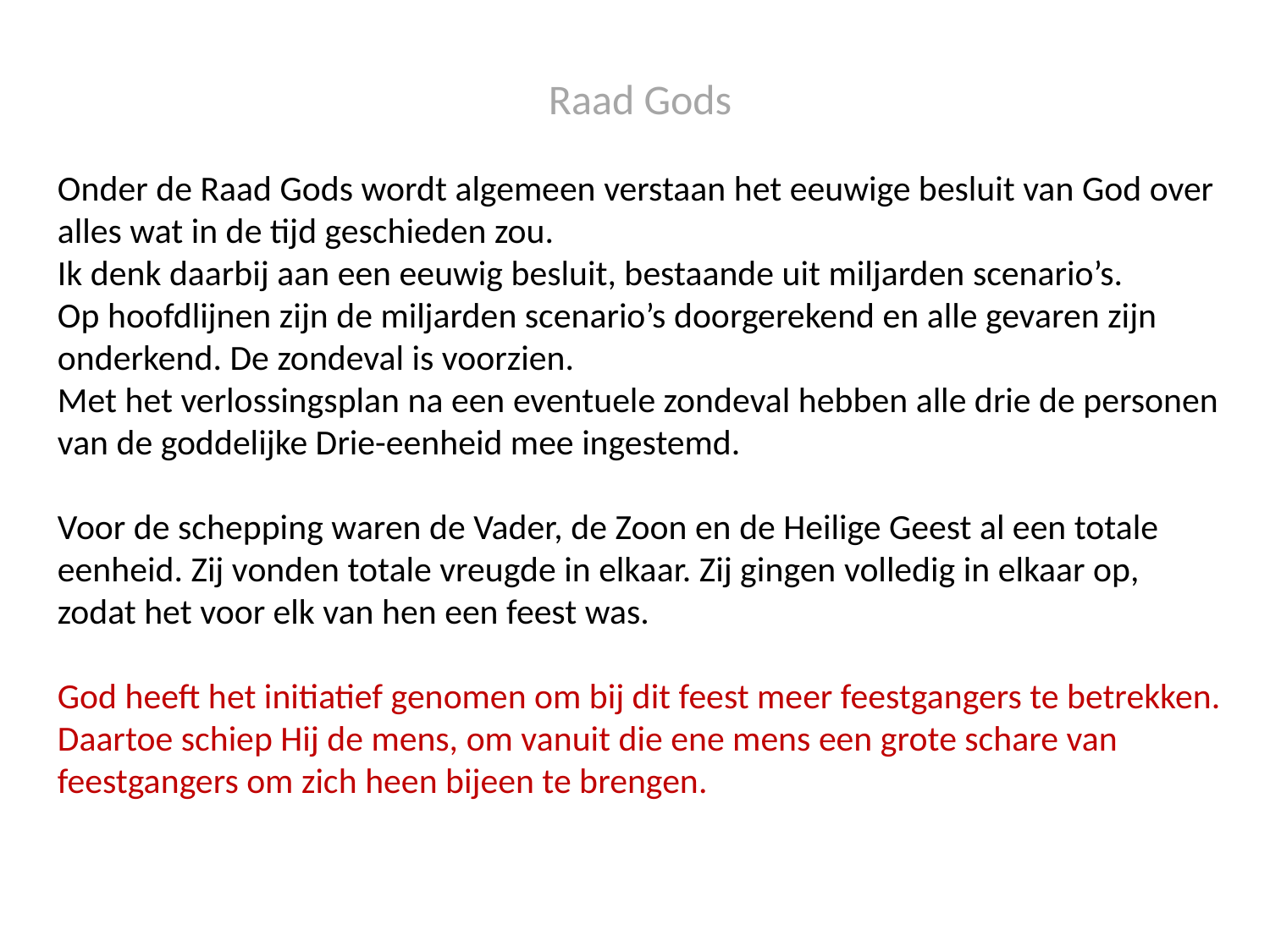

Raad Gods

Onder de Raad Gods wordt algemeen verstaan het eeuwige besluit van God over alles wat in de tijd geschieden zou.
Ik denk daarbij aan een eeuwig besluit, bestaande uit miljarden scenario’s.
Op hoofdlijnen zijn de miljarden scenario’s doorgerekend en alle gevaren zijn onderkend. De zondeval is voorzien.
Met het verlossingsplan na een eventuele zondeval hebben alle drie de personen van de goddelijke Drie-eenheid mee ingestemd.
Voor de schepping waren de Vader, de Zoon en de Heilige Geest al een totale eenheid. Zij vonden totale vreugde in elkaar. Zij gingen volledig in elkaar op, zodat het voor elk van hen een feest was.

God heeft het initiatief genomen om bij dit feest meer feestgangers te betrekken.
Daartoe schiep Hij de mens, om vanuit die ene mens een grote schare van feestgangers om zich heen bijeen te brengen.